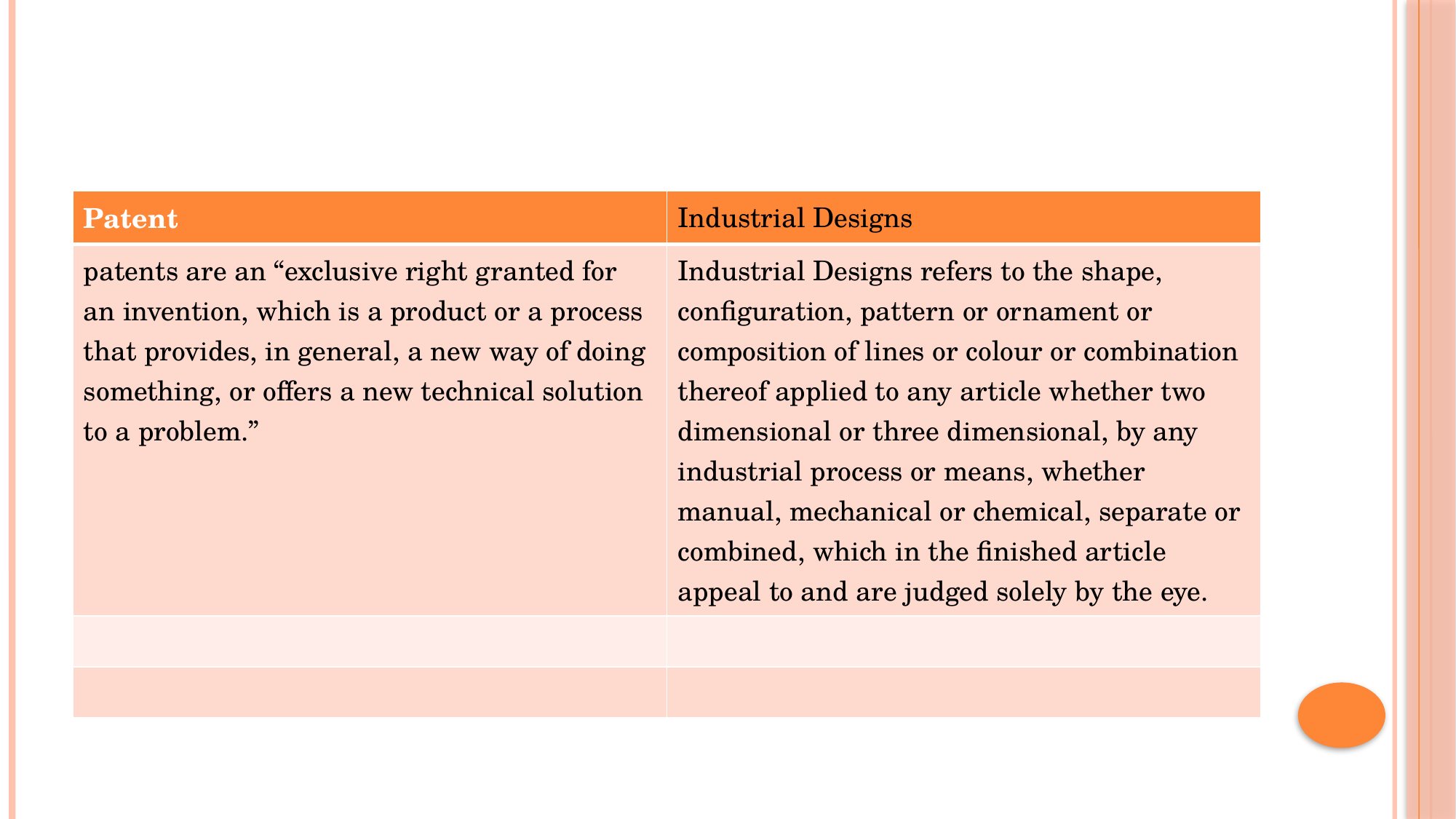

#
| Patent | Industrial Designs |
| --- | --- |
| patents are an “exclusive right granted for an invention, which is a product or a process that provides, in general, a new way of doing something, or offers a new technical solution to a problem.” | Industrial Designs refers to the shape, configuration, pattern or ornament or composition of lines or colour or combination thereof applied to any article whether two dimensional or three dimensional, by any industrial process or means, whether manual, mechanical or chemical, separate or combined, which in the finished article appeal to and are judged solely by the eye. |
|  |  |
|  |  |